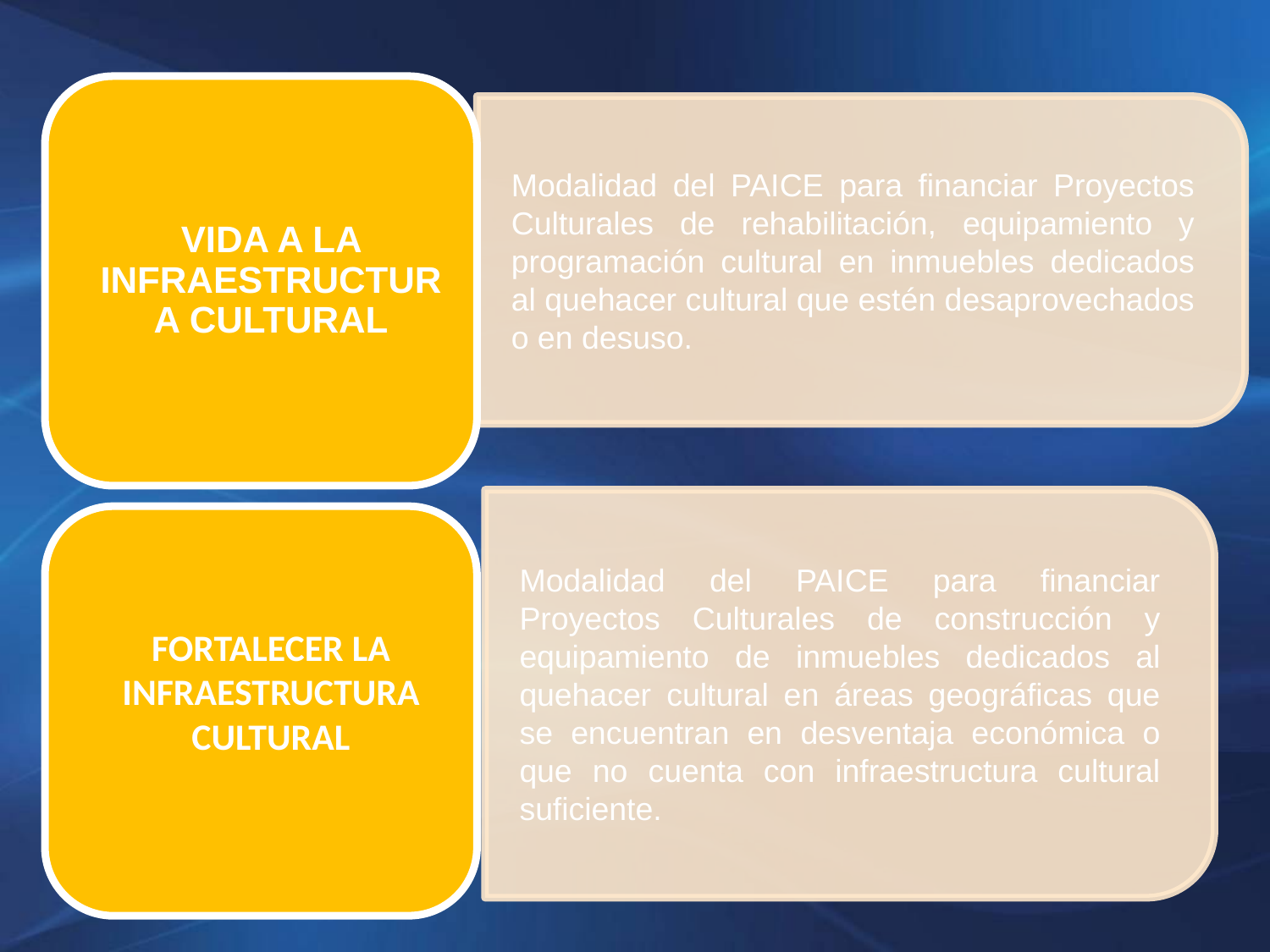

Modalidad del PAICE para financiar Proyectos Culturales de rehabilitación, equipamiento y programación cultural en inmuebles dedicados al quehacer cultural que estén desaprovechados o en desuso.
VIDA A LA INFRAESTRUCTURA CULTURAL
Modalidad del PAICE para financiar Proyectos Culturales de construcción y equipamiento de inmuebles dedicados al quehacer cultural en áreas geográficas que se encuentran en desventaja económica o que no cuenta con infraestructura cultural suficiente.
FORTALECER LA INFRAESTRUCTURA CULTURAL